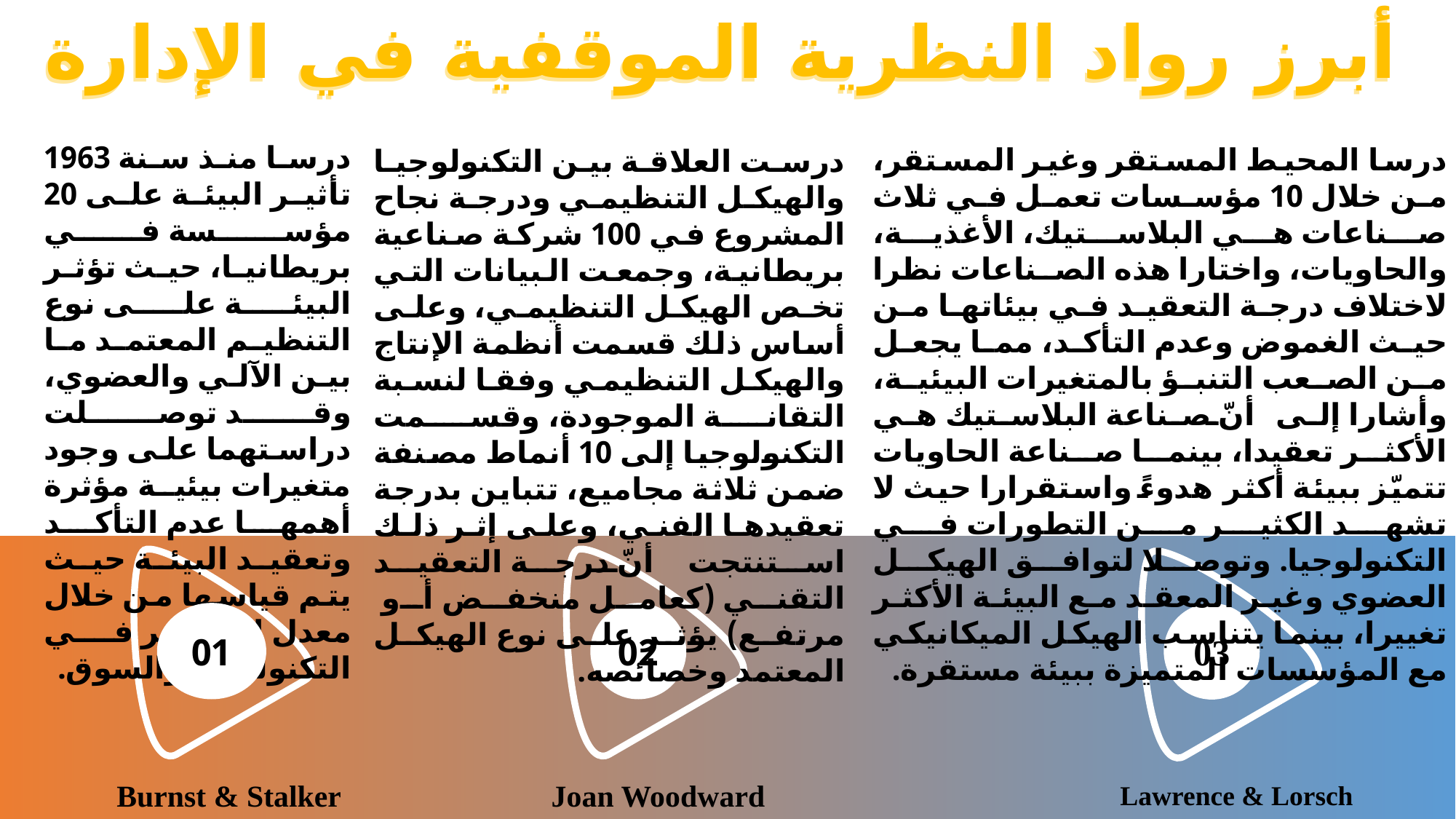

أبرز رواد النظرية الموقفية في الإدارة
أبرز رواد النظرية الموقفية في الإدارة
درسا منذ سنة 1963 تأثير البيئة على 20 مؤسسة في بريطانيا، حيث تؤثر البيئة على نوع التنظيم المعتمد ما بين الآلي والعضوي، وقد توصلت دراستهما على وجود متغيرات بيئية مؤثرة أهمها عدم التأكد وتعقيد البيئة حيث يتم قياسها من خلال معدل التغير في التكنولوجيا والسوق.
درسا المحيط المستقر وغير المستقر، من خلال 10 مؤسسات تعمل في ثلاث صناعات هي البلاستيك، الأغذية، والحاويات، واختارا هذه الصناعات نظرا لاختلاف درجة التعقيد في بيئاتها من حيث الغموض وعدم التأكد، مما يجعل من الصعب التنبؤ بالمتغيرات البيئية، وأشارا إلى أنّ صناعة البلاستيك هي الأكثر تعقيدا، بينما صناعة الحاويات تتميّز ببيئة أكثر هدوءً واستقرارا حيث لا تشهد الكثير من التطورات في التكنولوجيا. وتوصلا لتوافق الهيكل العضوي وغير المعقد مع البيئة الأكثر تغييرا، بينما يتناسب الهيكل الميكانيكي مع المؤسسات المتميزة ببيئة مستقرة.
درست العلاقة بين التكنولوجيا والهيكل التنظيمي ودرجة نجاح المشروع في 100 شركة صناعية بريطانية، وجمعت البيانات التي تخص الهيكل التنظيمي، وعلى أساس ذلك قسمت أنظمة الإنتاج والهيكل التنظيمي وفقا لنسبة التقانة الموجودة، وقسمت التكنولوجيا إلى 10 أنماط مصنفة ضمن ثلاثة مجاميع، تتباين بدرجة تعقيدها الفني، وعلى إثر ذلك استنتجت أنّ درجة التعقيد التقني (كعامل منخفض أو  مرتفع) يؤثر على نوع الهيكل المعتمد وخصائصه.

01
02
03
Burnst & Stalker
Joan Woodward
Lawrence & Lorsch